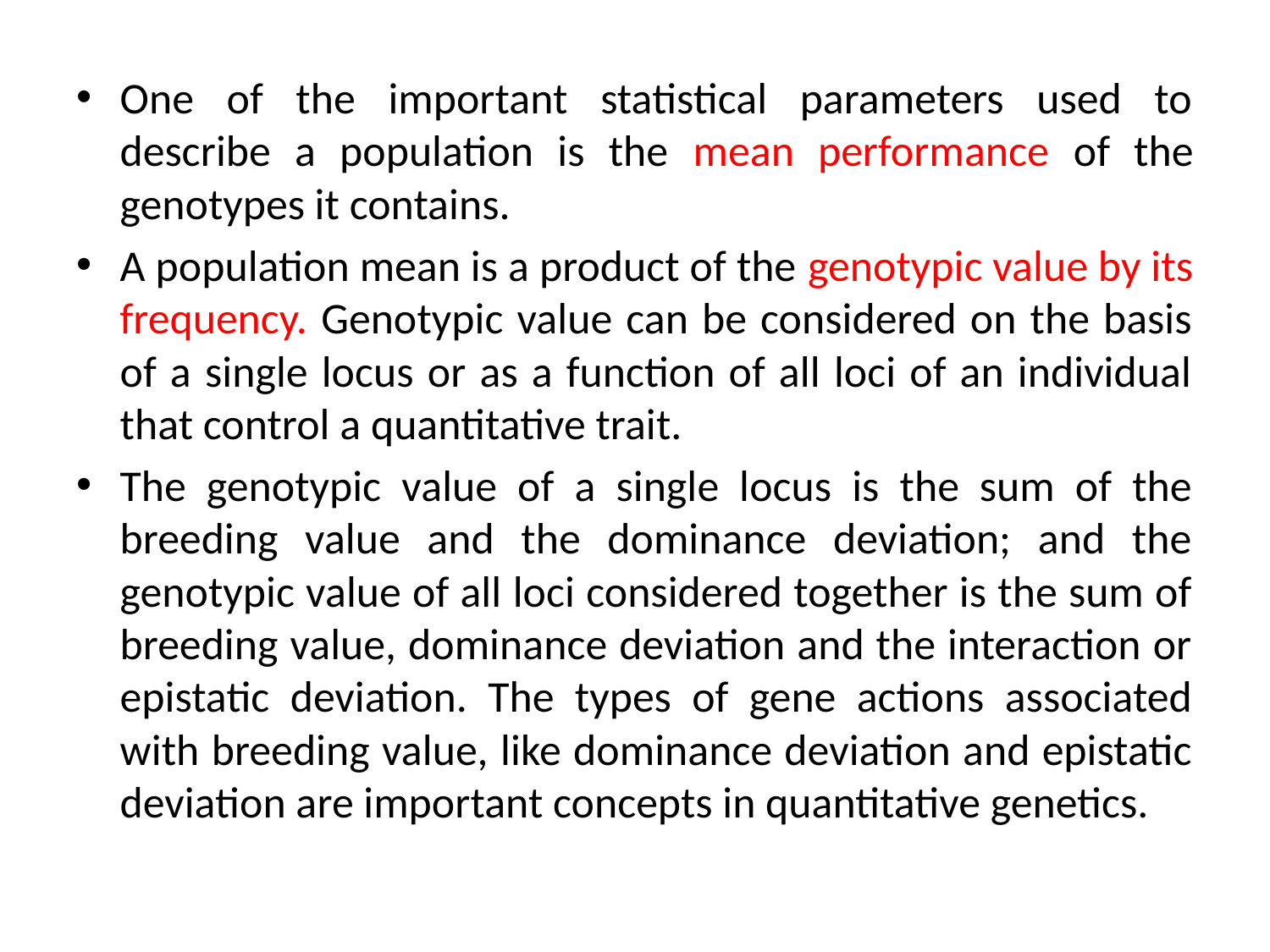

One of the important statistical parameters used to describe a population is the mean performance of the genotypes it contains.
A population mean is a product of the genotypic value by its frequency. Genotypic value can be considered on the basis of a single locus or as a function of all loci of an individual that control a quantitative trait.
The genotypic value of a single locus is the sum of the breeding value and the dominance deviation; and the genotypic value of all loci considered together is the sum of breeding value, dominance deviation and the interaction or epistatic deviation. The types of gene actions associated with breeding value, like dominance deviation and epistatic deviation are important concepts in quantitative genetics.